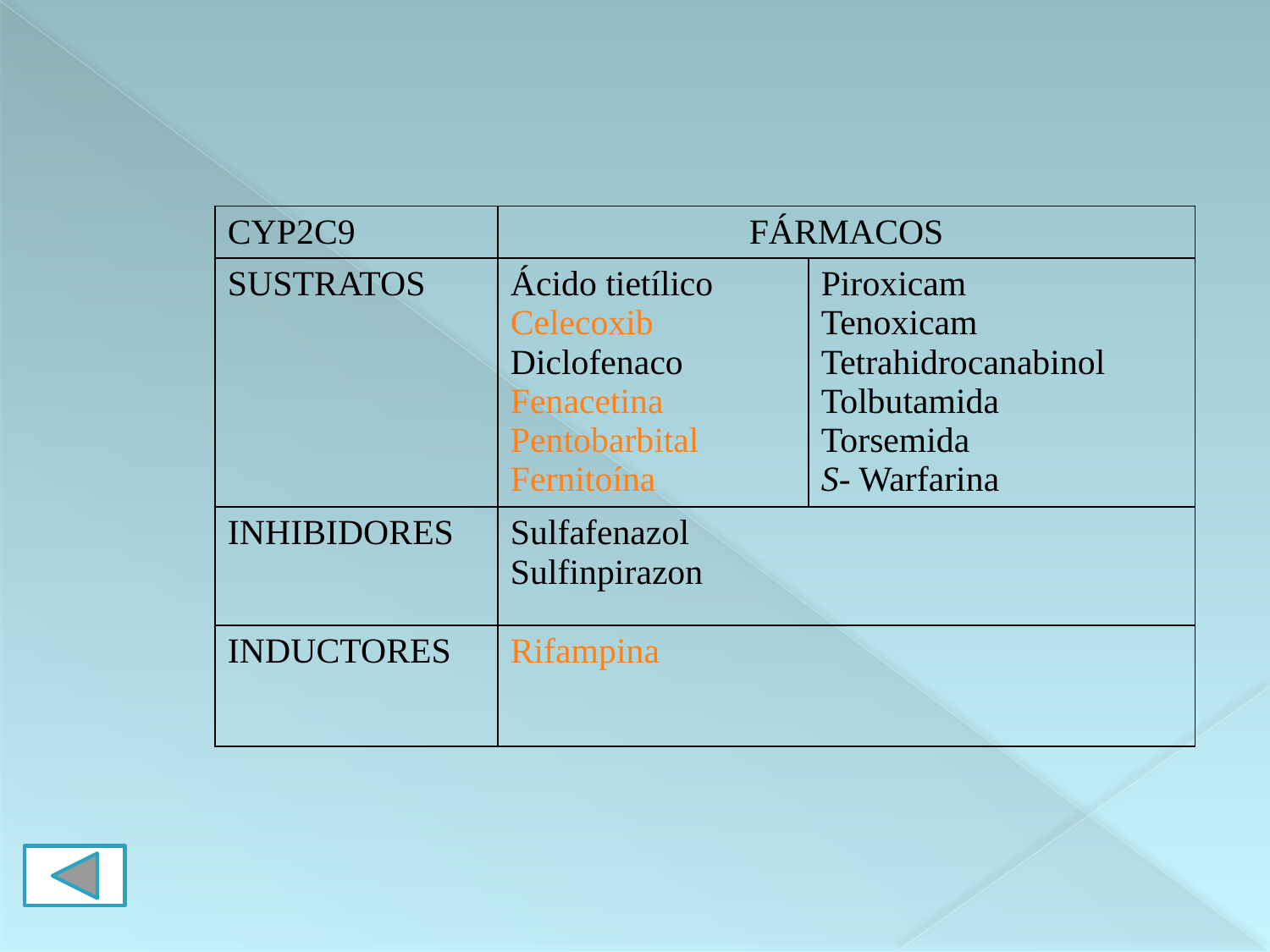

| CYP2C9 | FÁRMACOS |  |
| --- | --- | --- |
| SUSTRATOS | Ácido tietílico Celecoxib Diclofenaco Fenacetina Pentobarbital Fernitoína | Piroxicam Tenoxicam Tetrahidrocanabinol Tolbutamida Torsemida S- Warfarina |
| INHIBIDORES | Sulfafenazol Sulfinpirazon |  |
| INDUCTORES | Rifampina |  |